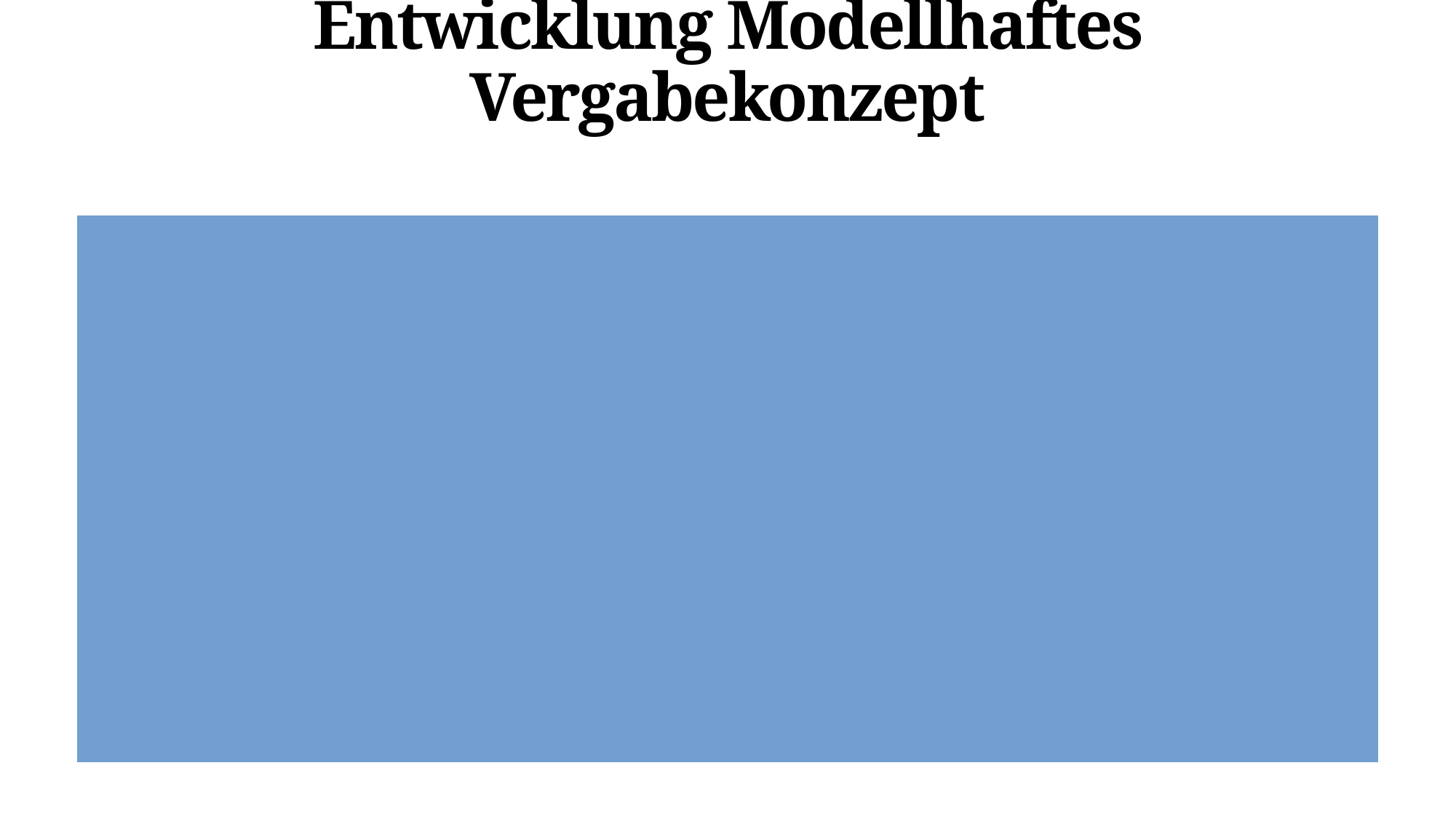

# Entwicklung Modellhaftes Vergabekonzept

Entwicklung eines innovativen Vergabekonzepts für den Bau
Fokus auf Zusammenarbeit mit regionalen Unternehmen und ehrenamtlichem Engagement
Ziel: Nachhaltigkeit, Kosteneffizienz und soziale Innovation
Rechtsgrundlage: § 14 Abs. 4 Nr. 2b VgV (Verhandlungsverfahren ohne vorherige Bekanntmachung)